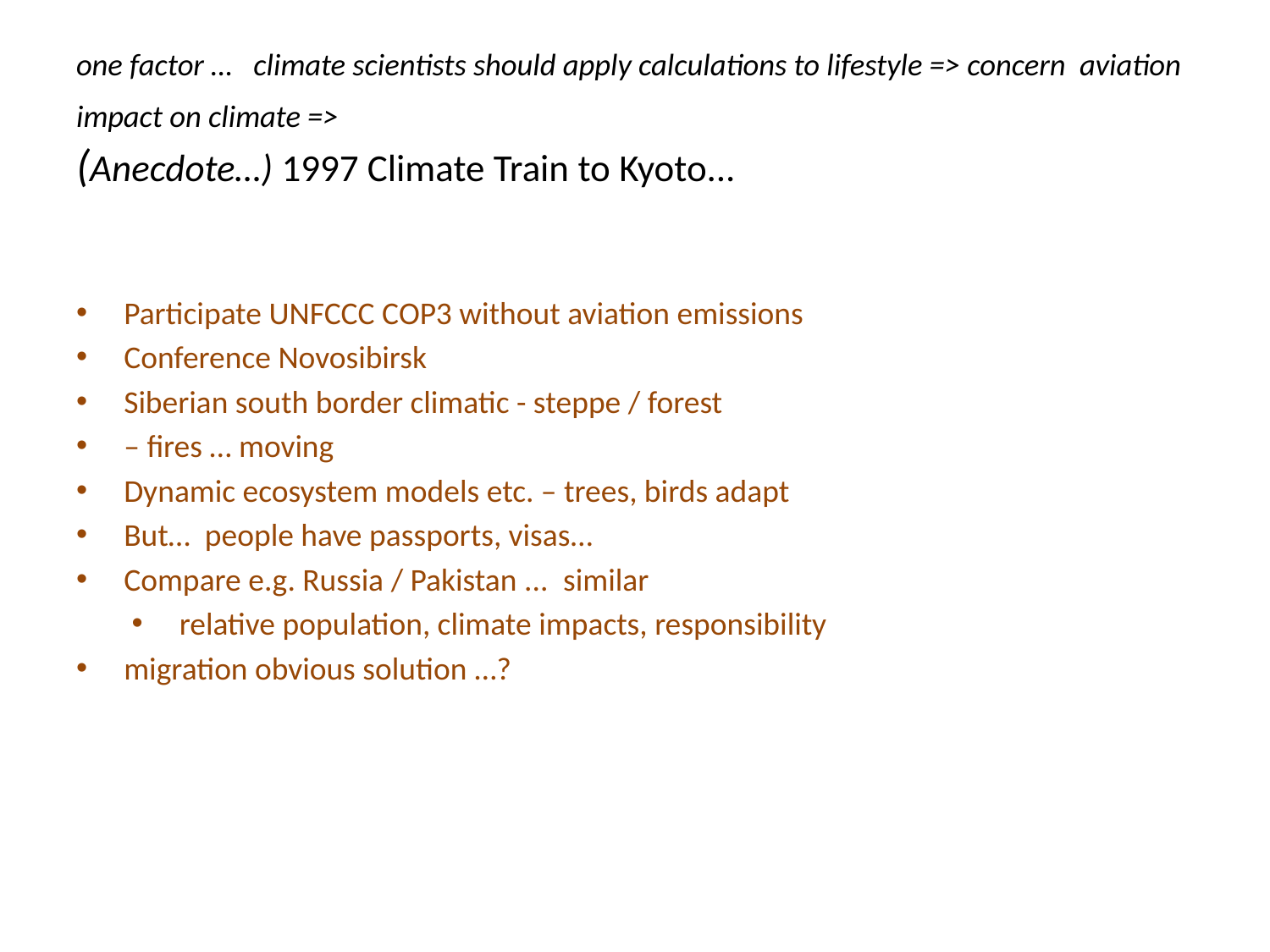

# one factor …   climate scientists should apply calculations to lifestyle => concern  aviation impact on climate => (Anecdote…) 1997 Climate Train to Kyoto...
Participate UNFCCC COP3 without aviation emissions
Conference Novosibirsk
Siberian south border climatic - steppe / forest
– fires … moving
Dynamic ecosystem models etc. – trees, birds adapt
But…  people have passports, visas…
Compare e.g. Russia / Pakistan ...  similar
relative population, climate impacts, responsibility
migration obvious solution …?